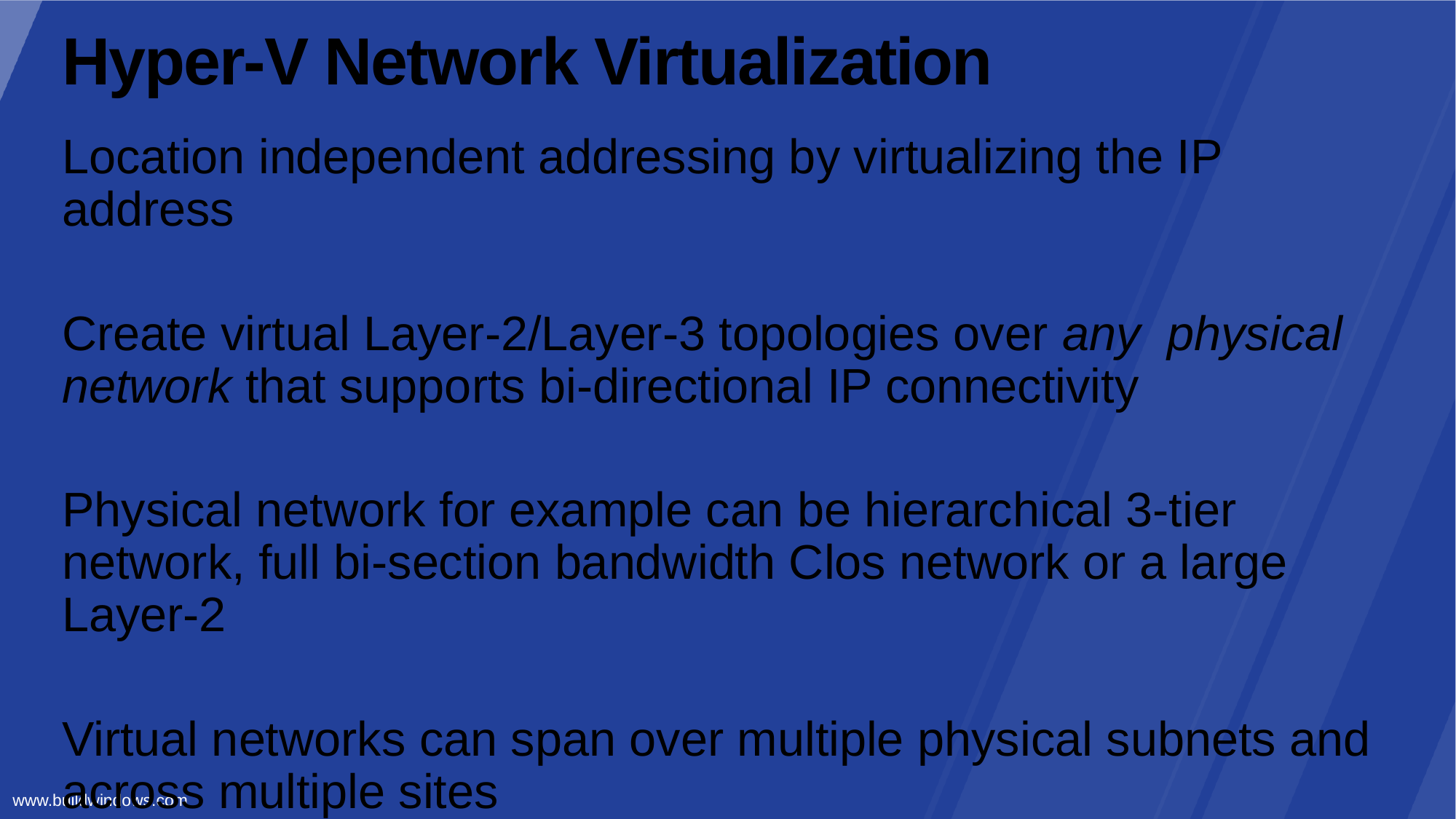

# Hyper-V Network Virtualization
Location independent addressing by virtualizing the IP address

Create virtual Layer-2/Layer-3 topologies over any  physical network that supports bi-directional IP connectivity

Physical network for example can be hierarchical 3-tier network, full bi-section bandwidth Clos network or a large Layer-2

Virtual networks can span over multiple physical subnets and across multiple sites